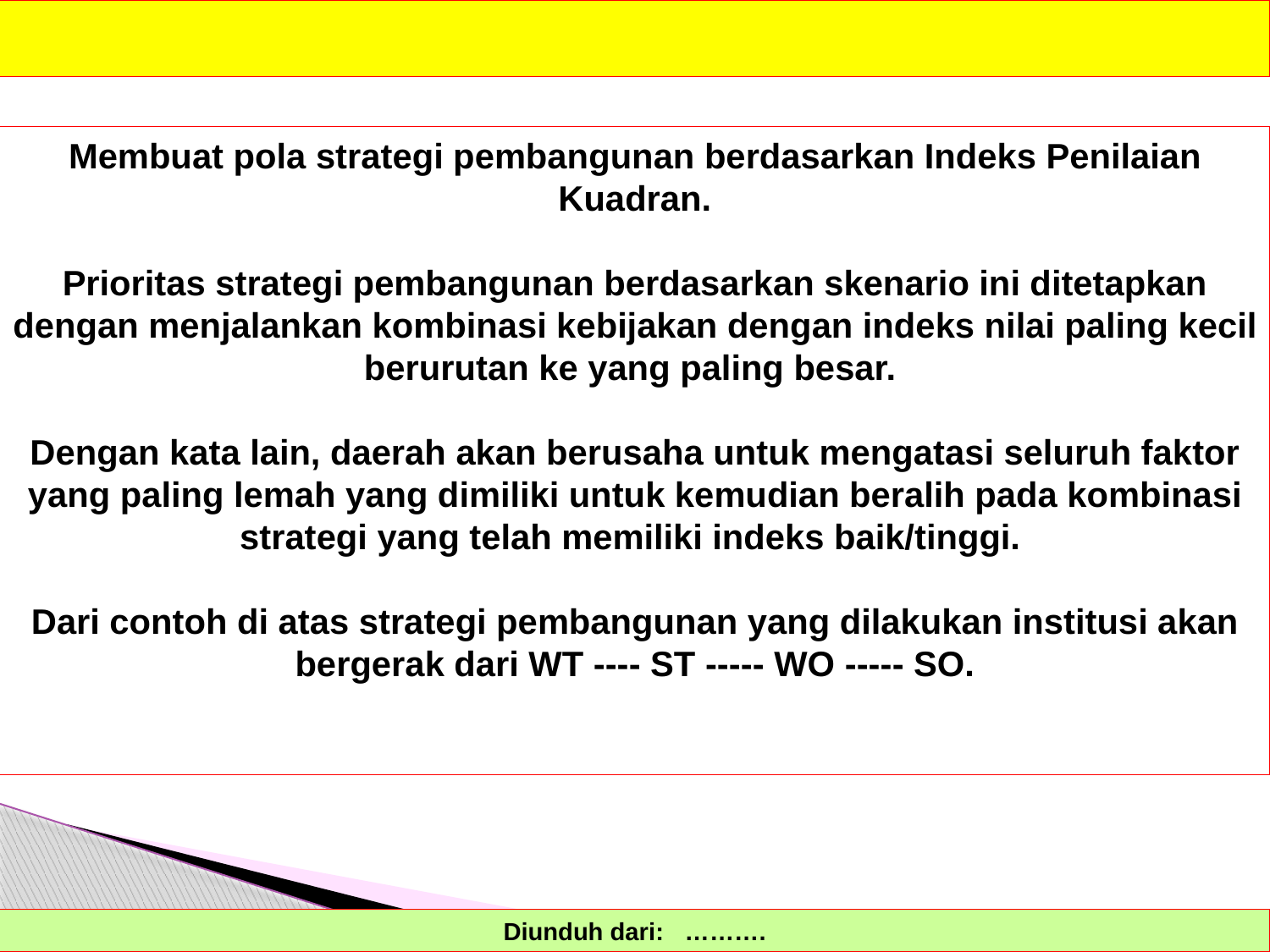

Membuat pola strategi pembangunan berdasarkan Indeks Penilaian Kuadran.

Prioritas strategi pembangunan berdasarkan skenario ini ditetapkan dengan menjalankan kombinasi kebijakan dengan indeks nilai paling kecil berurutan ke yang paling besar.

Dengan kata lain, daerah akan berusaha untuk mengatasi seluruh faktor yang paling lemah yang dimiliki untuk kemudian beralih pada kombinasi strategi yang telah memiliki indeks baik/tinggi.

Dari contoh di atas strategi pembangunan yang dilakukan institusi akan bergerak dari WT ---- ST ----- WO ----- SO.

Diunduh dari:   ……….